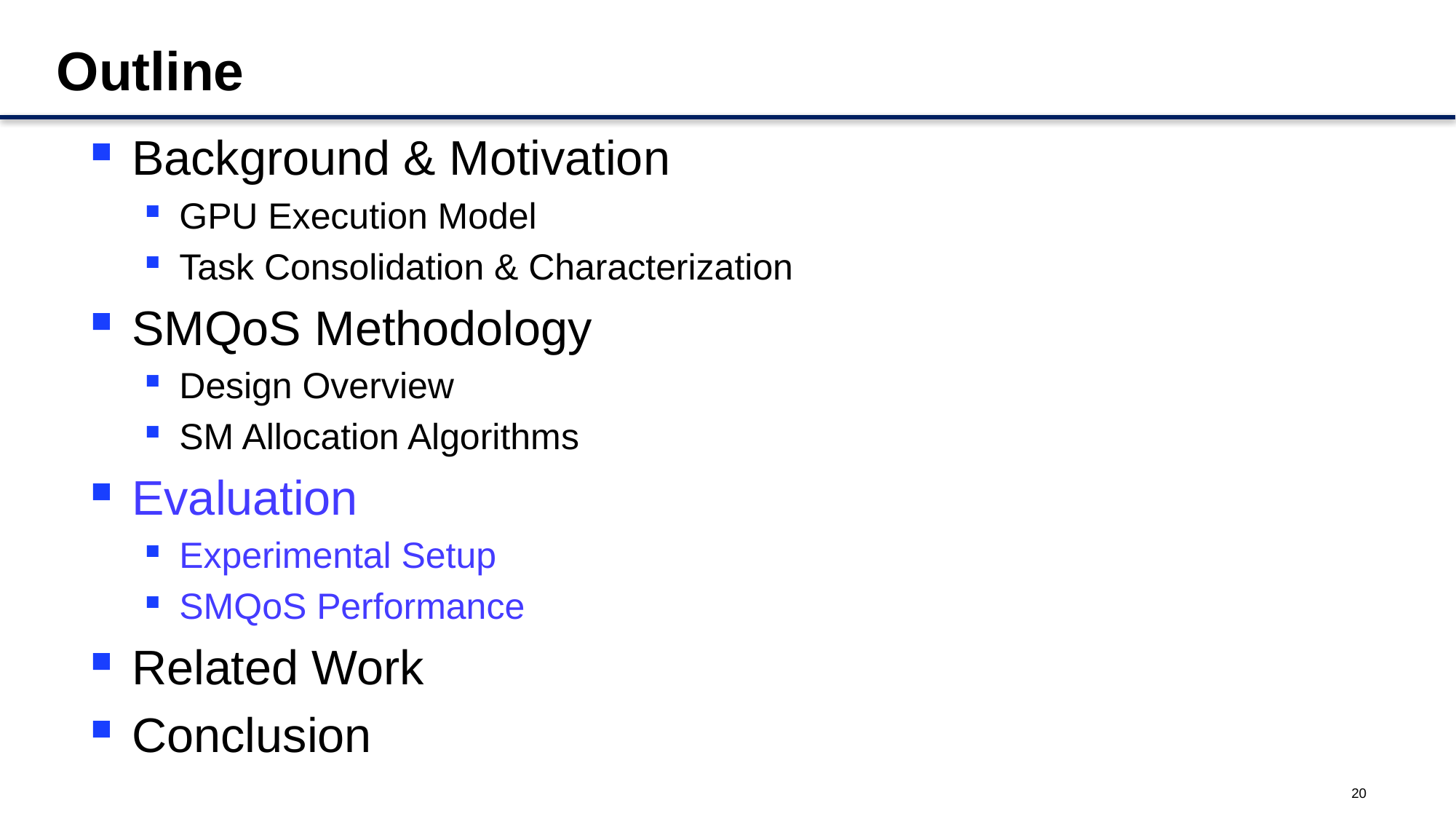

# Outline
Background & Motivation
GPU Execution Model
Task Consolidation & Characterization
SMQoS Methodology
Design Overview
SM Allocation Algorithms
Evaluation
Experimental Setup
SMQoS Performance
Related Work
Conclusion